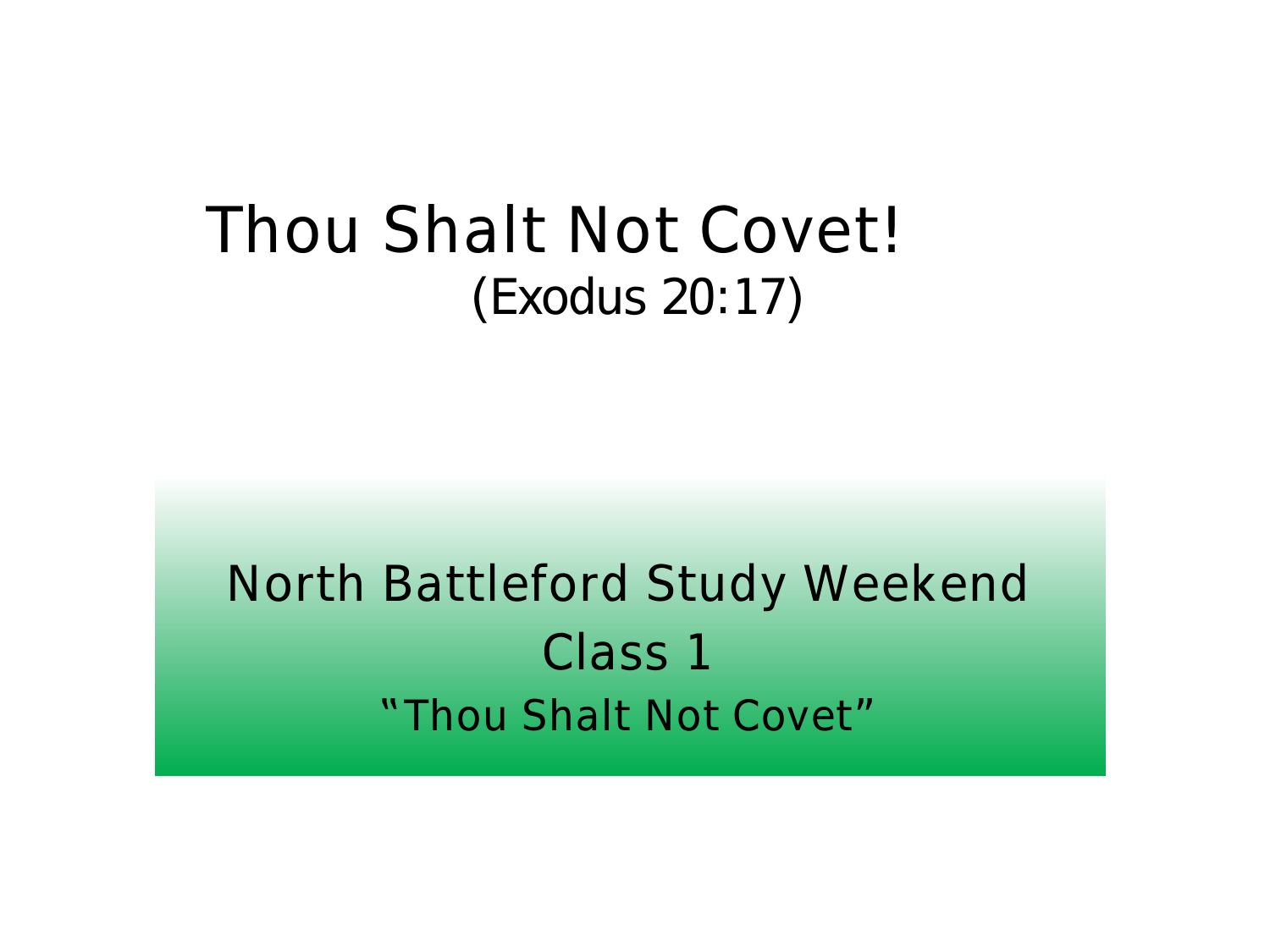

# Thou Shalt Not Covet!          (Exodus 20:17)

North Battleford Study Weekend
Class 1
“Thou Shalt Not Covet”